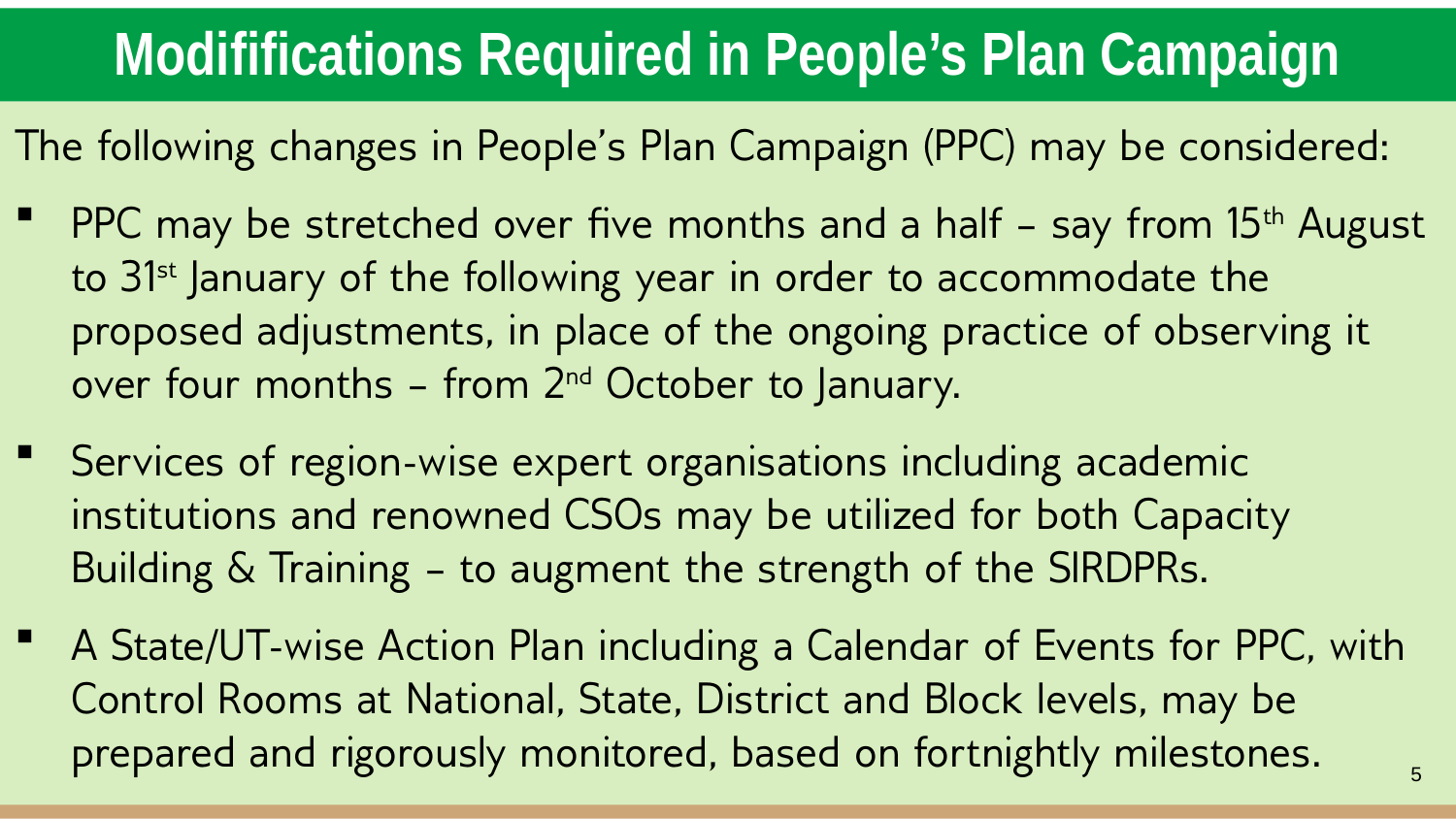

# Modififications Required in People’s Plan Campaign
The following changes in People’s Plan Campaign (PPC) may be considered:

PPC may be stretched over five months and a half – say from 15th August to 31st January of the following year in order to accommodate the proposed adjustments, in place of the ongoing practice of observing it over four months – from 2nd October to January.

Services of region-wise expert organisations including academic institutions and renowned CSOs may be utilized for both Capacity Building & Training – to augment the strength of the SIRDPRs.

A State/UT-wise Action Plan including a Calendar of Events for PPC, with Control Rooms at National, State, District and Block levels, may be prepared and rigorously monitored, based on fortnightly milestones.
5